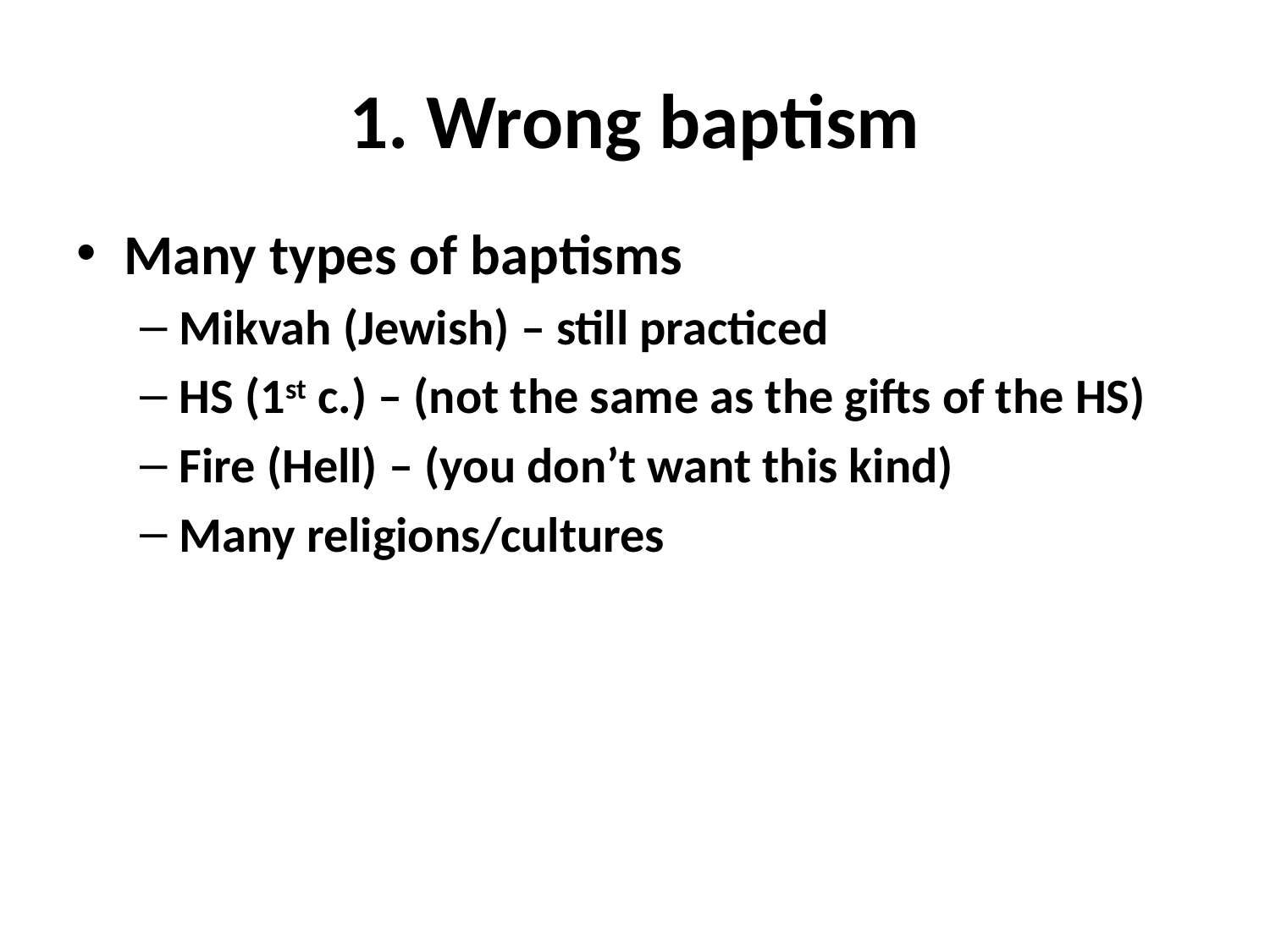

# 1. Wrong baptism
Many types of baptisms
Mikvah (Jewish) – still practiced
HS (1st c.) – (not the same as the gifts of the HS)
Fire (Hell) – (you don’t want this kind)
Many religions/cultures